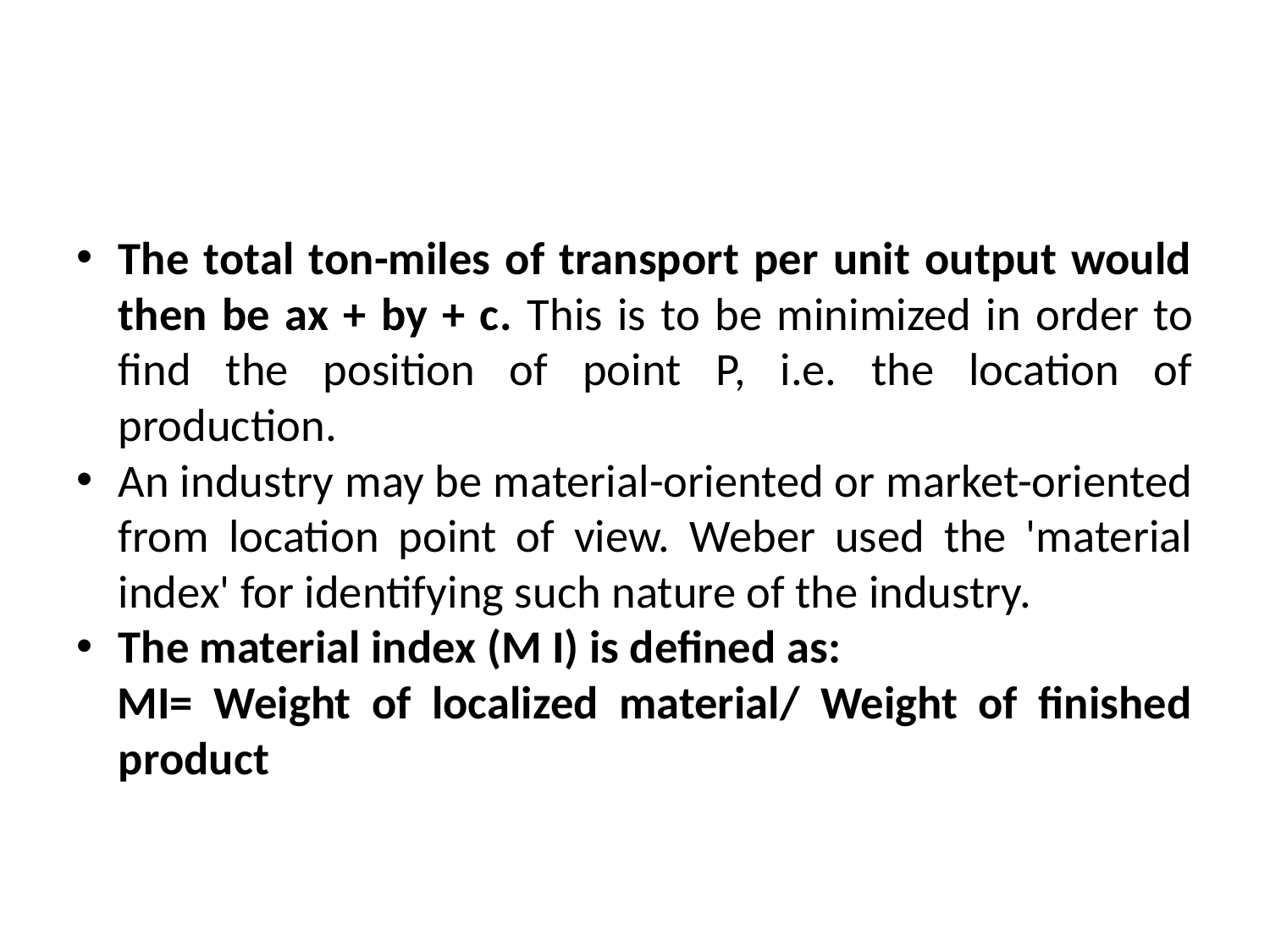

#
The total ton-miles of transport per unit output would then be ax + by + c. This is to be minimized in order to find the position of point P, i.e. the location of production.
An industry may be material-oriented or market-oriented from location point of view. Weber used the 'material index' for identifying such nature of the industry.
The material index (M I) is defined as:
  MI= Weight of localized material/ Weight of finished product